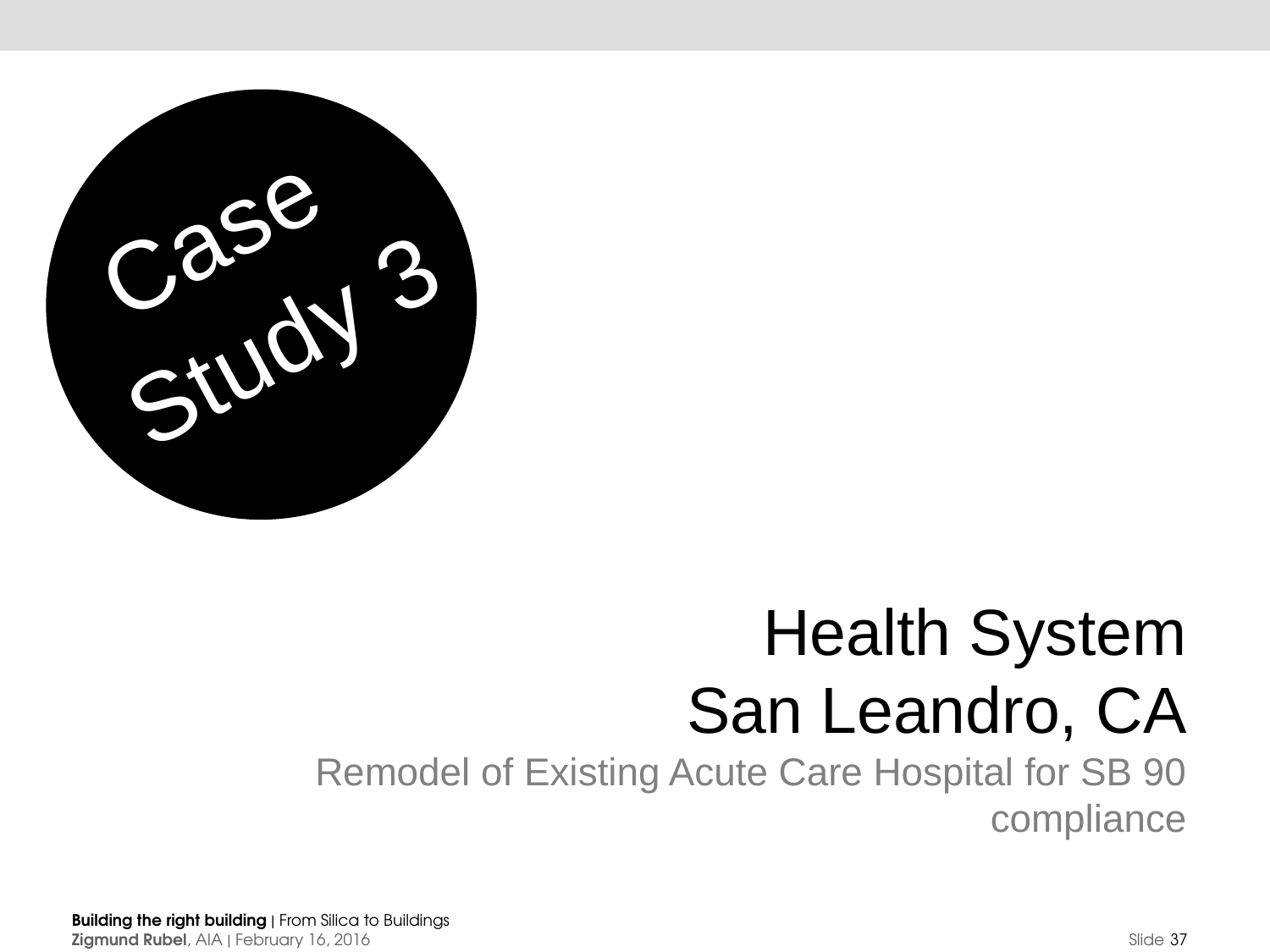

Case
Study 3
Health System
San Leandro, CA
Remodel of Existing Acute Care Hospital for SB 90 compliance